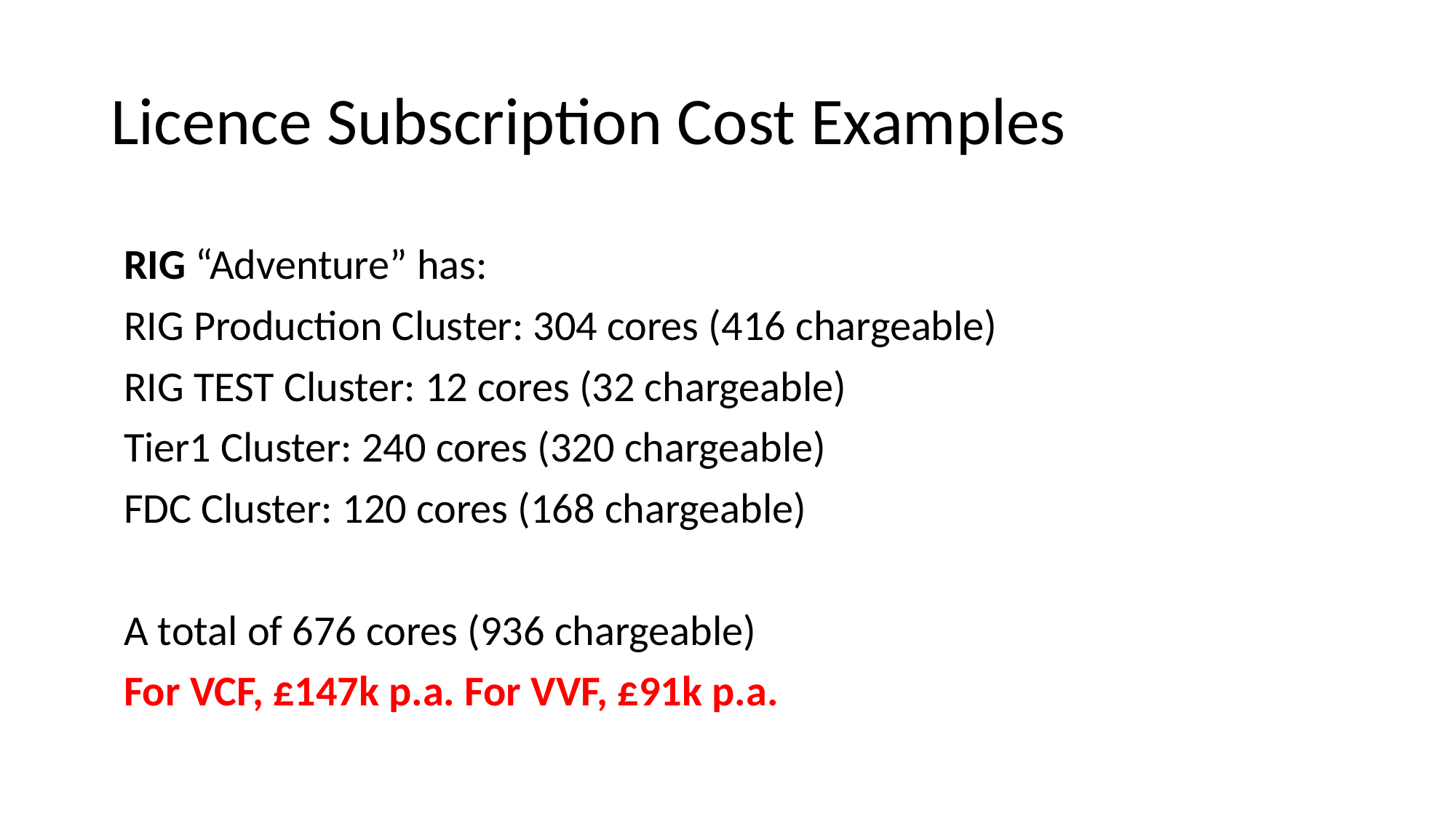

# Licence Subscription Cost Examples
RIG “Adventure” has:
RIG Production Cluster: 304 cores (416 chargeable)
RIG TEST Cluster: 12 cores (32 chargeable)
Tier1 Cluster: 240 cores (320 chargeable)
FDC Cluster: 120 cores (168 chargeable)

A total of 676 cores (936 chargeable)
For VCF, £147k p.a. For VVF, £91k p.a.